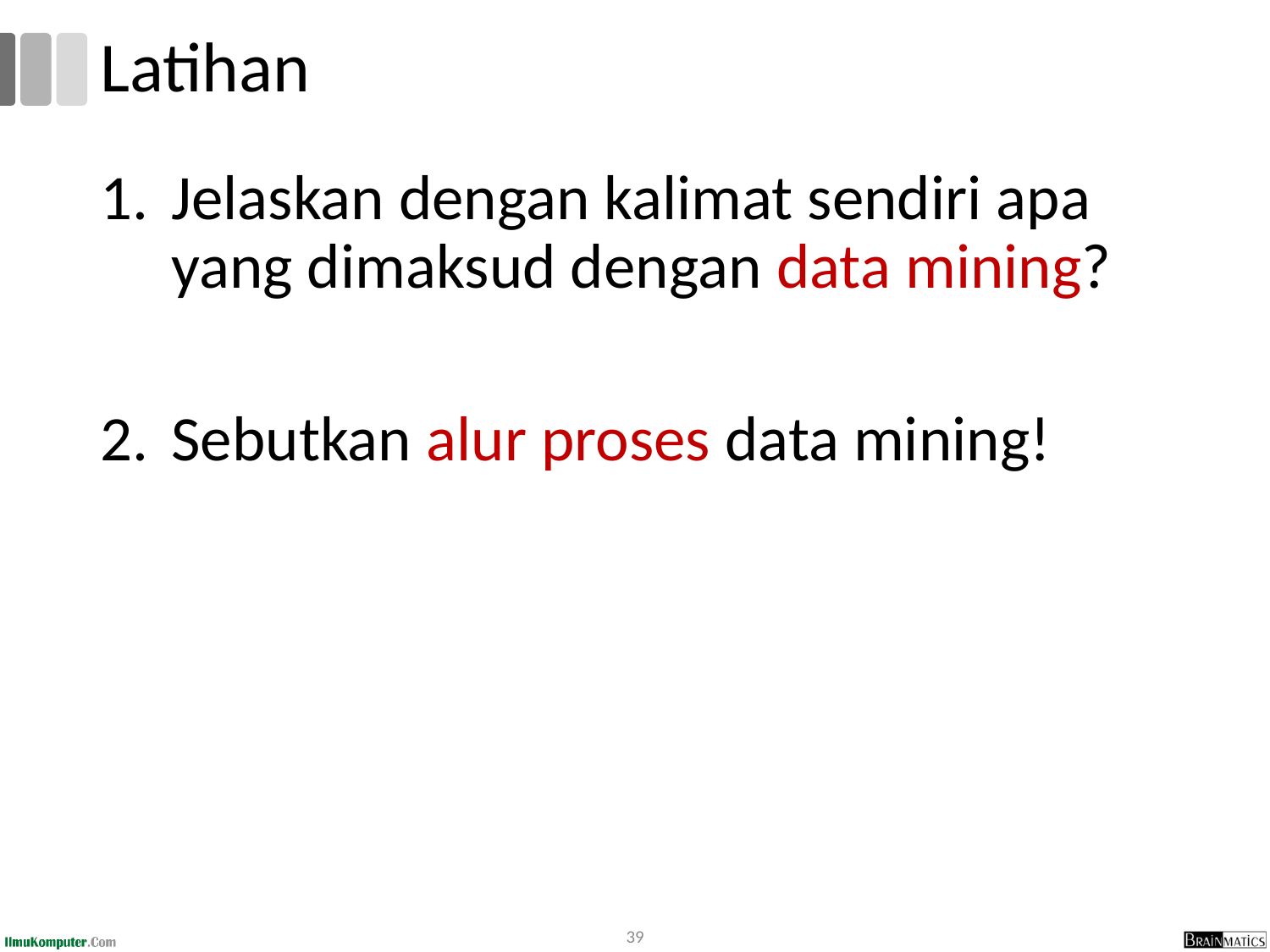

# Latihan
Jelaskan dengan kalimat sendiri apa yang dimaksud dengan data mining?

Sebutkan alur proses data mining!

39